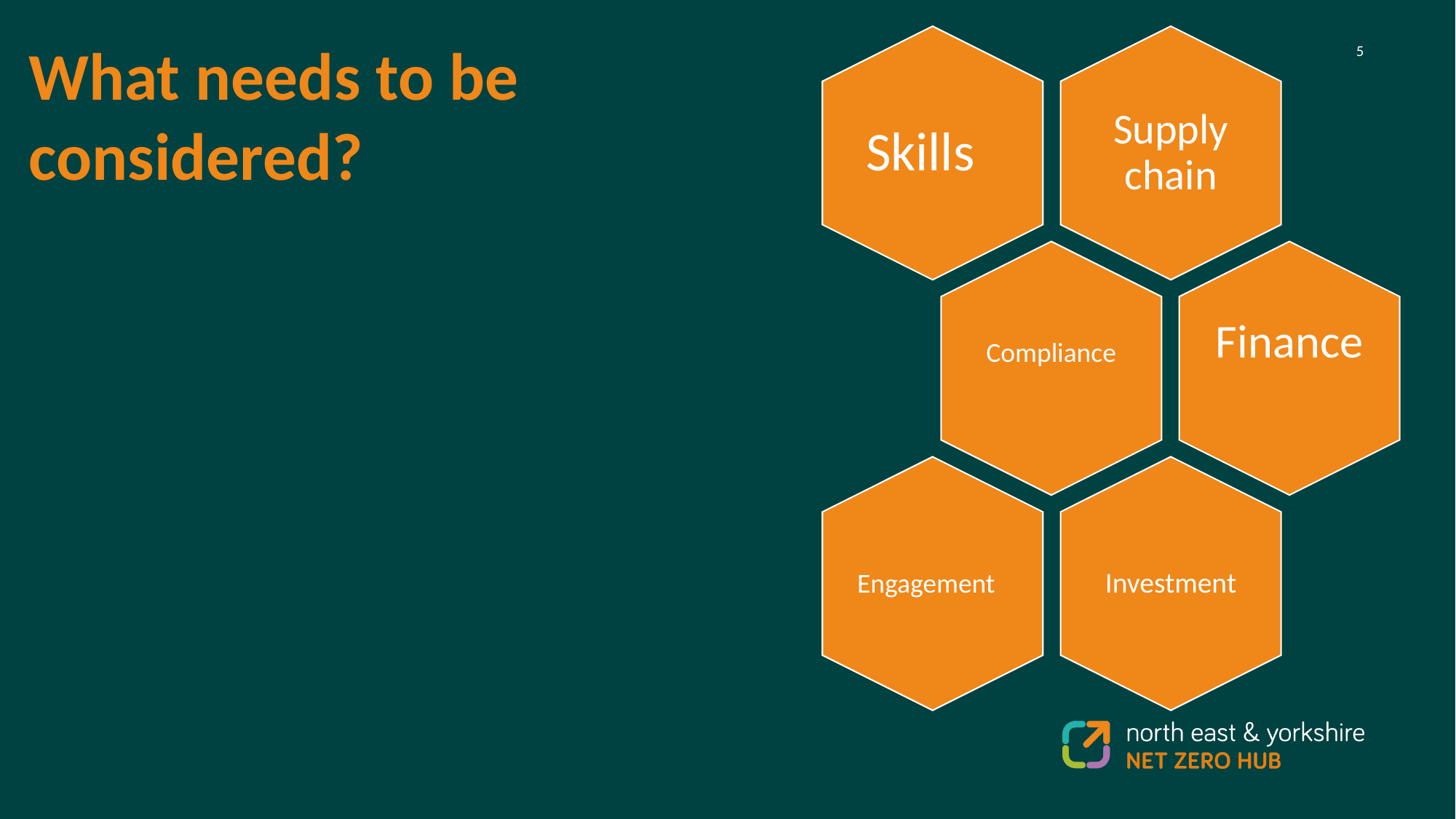

Supply chain
Skills
Compliance
Finance
Investment
Engagement
What needs to be considered?